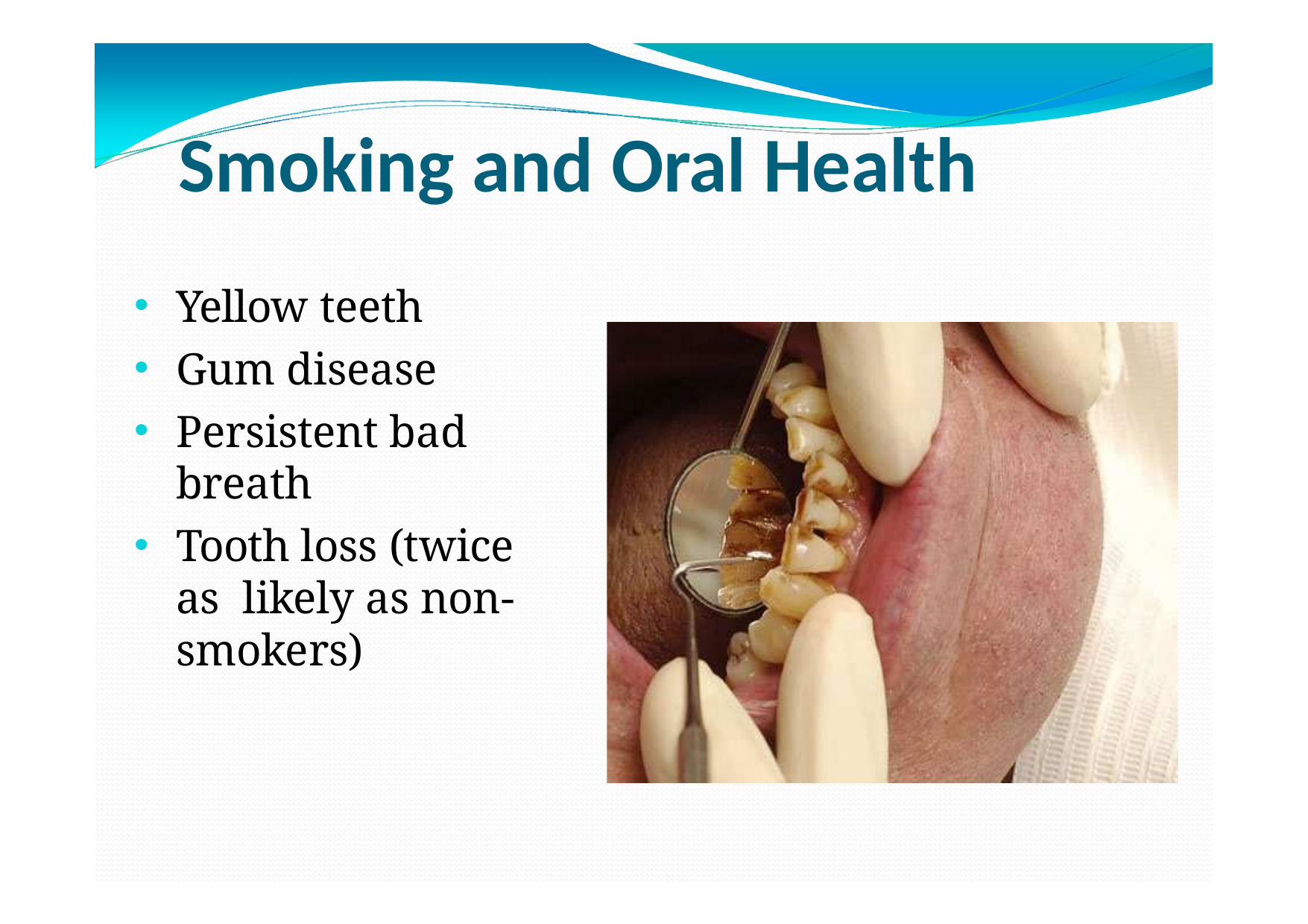

# Smoking and Oral Health
Yellow teeth
Gum disease
Persistent bad breath
Tooth loss (twice as  likely as non-  smokers)